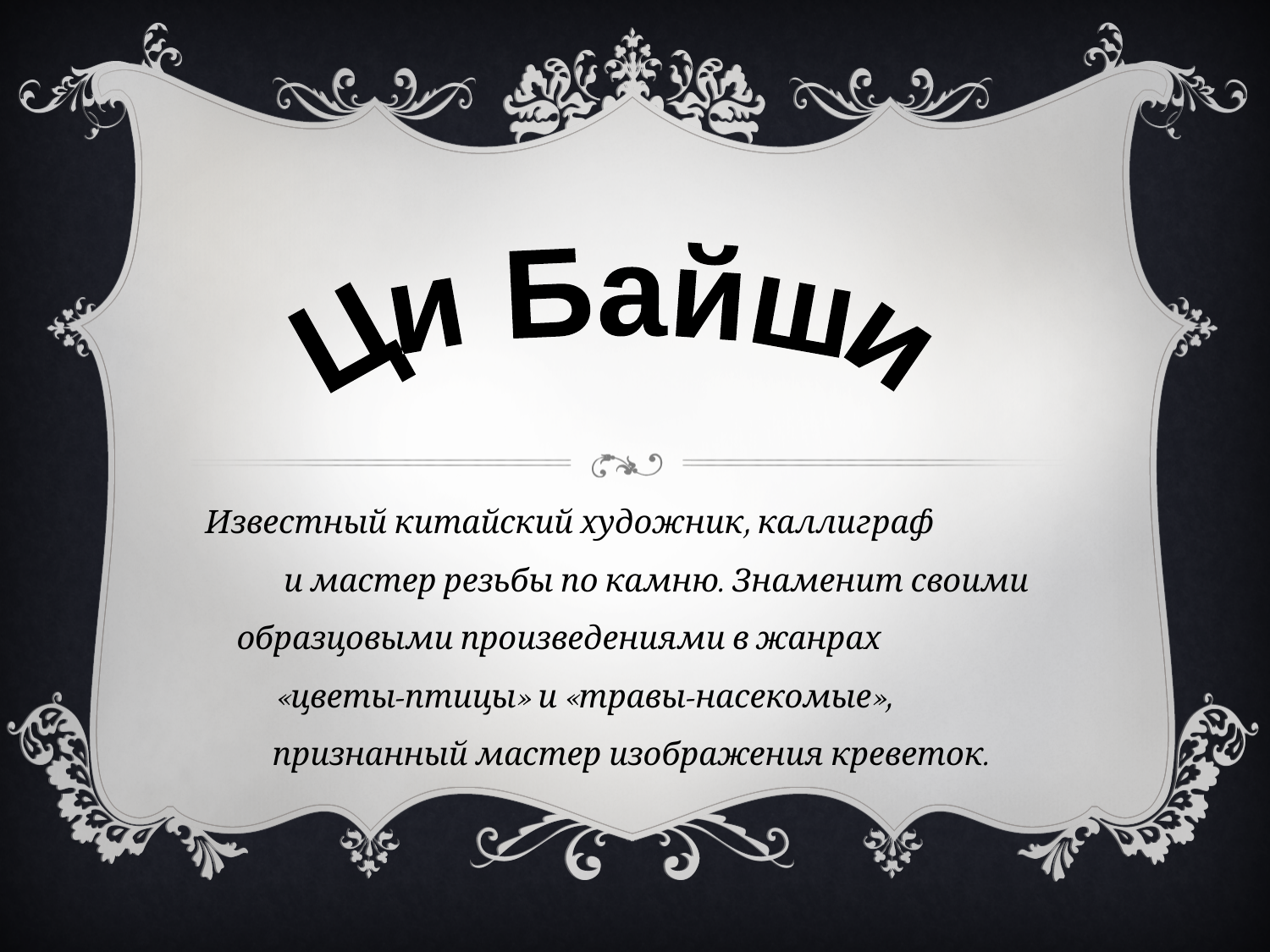

#
Ци Байши
Известный китайский художник, каллиграф                         и мастер резьбы по камню. Знаменит своими образцовыми произведениями в жанрах                      «цветы-птицы» и «травы-насекомые»,               признанный мастер изображения креветок.